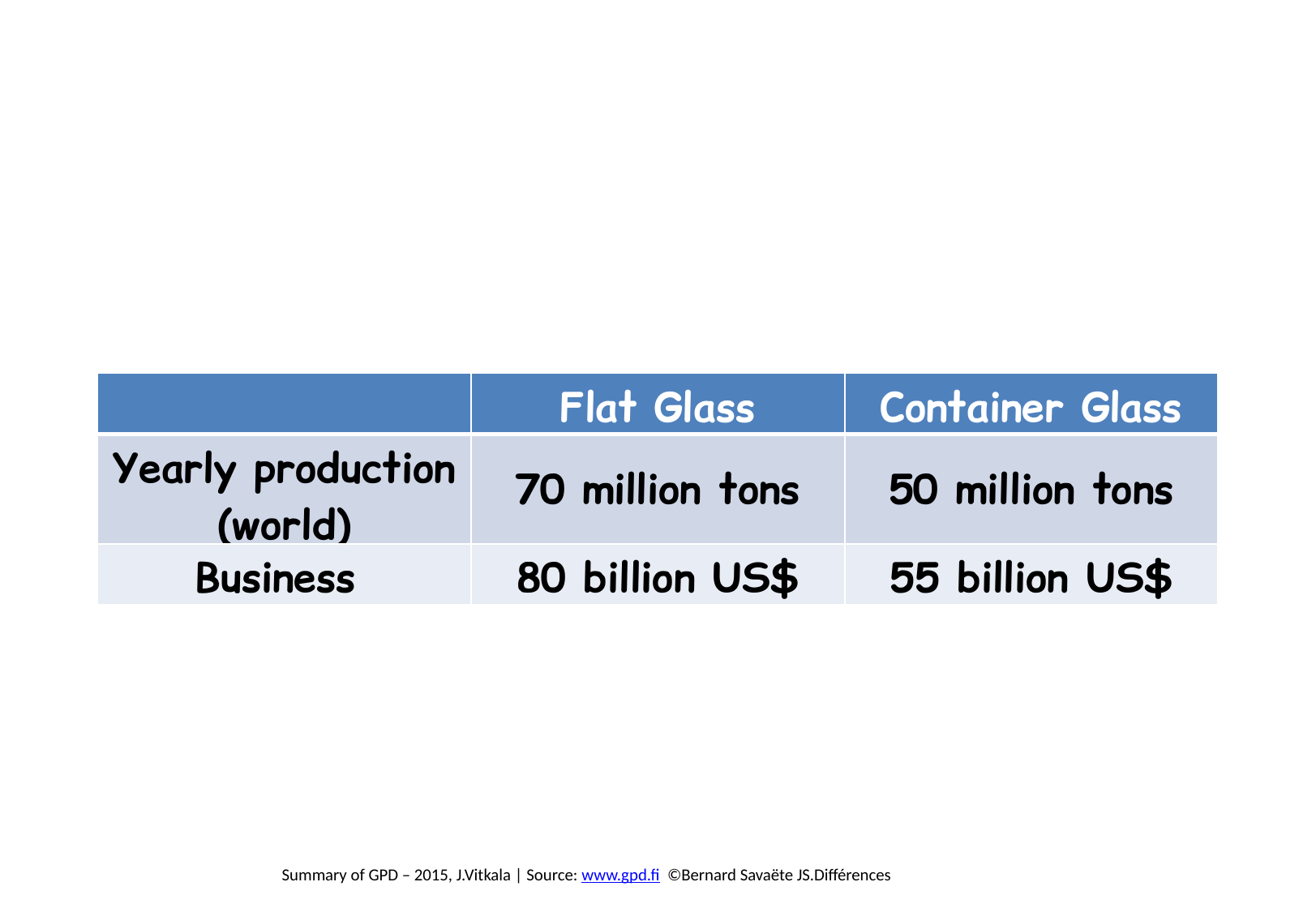

|  | Flat Glass | Container Glass |
| --- | --- | --- |
| Yearly production (world) | 70 million tons | 50 million tons |
| Business | 80 billion US$ | 55 billion US$ |
Summary of GPD – 2015, J.Vitkala | Source: www.gpd.fi  ©Bernard Savaëte JS.Différences